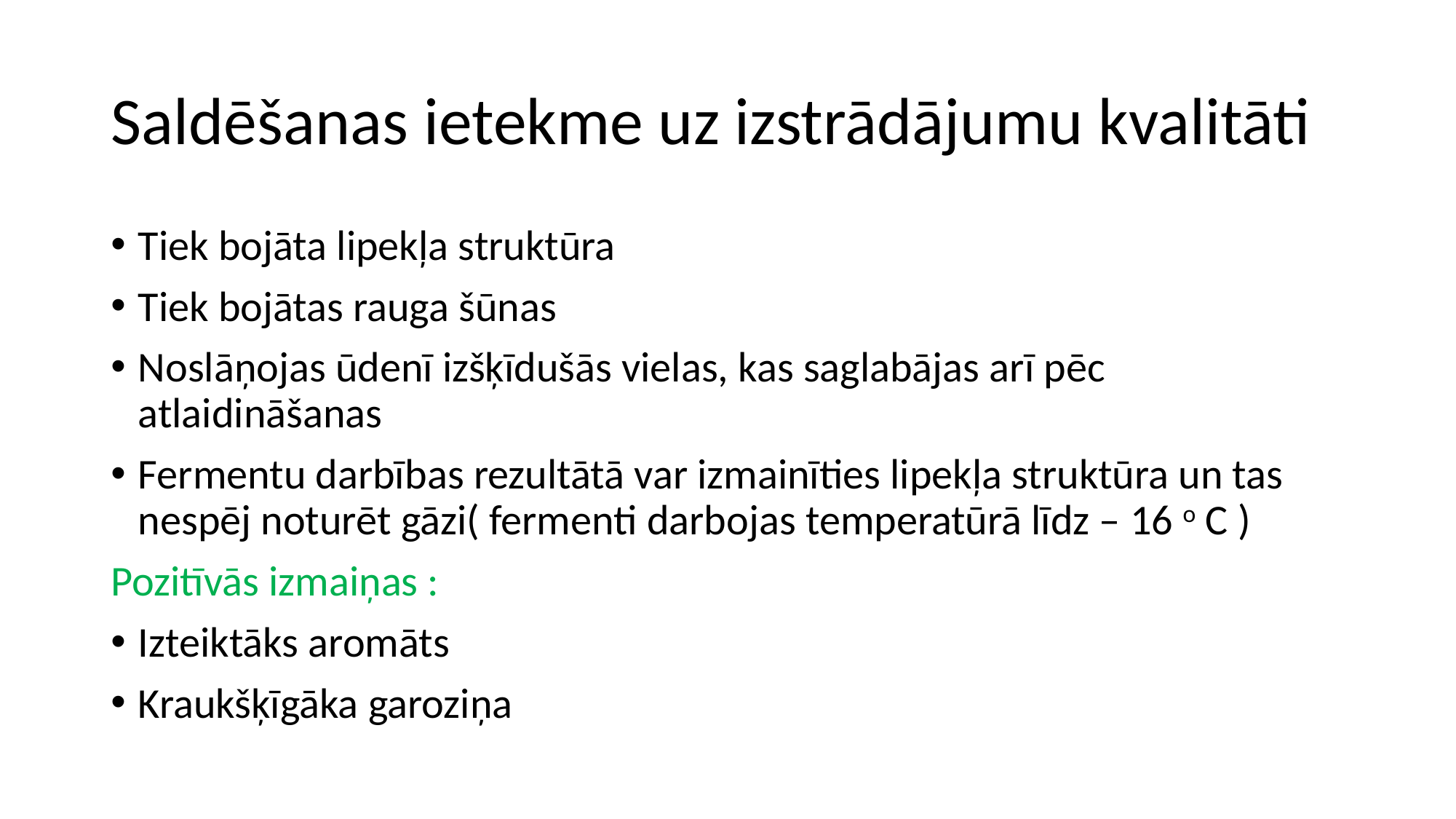

# Saldēšanas ietekme uz izstrādājumu kvalitāti
Tiek bojāta lipekļa struktūra
Tiek bojātas rauga šūnas
Noslāņojas ūdenī izšķīdušās vielas, kas saglabājas arī pēc atlaidināšanas
Fermentu darbības rezultātā var izmainīties lipekļa struktūra un tas nespēj noturēt gāzi( fermenti darbojas temperatūrā līdz – 16 o C )
Pozitīvās izmaiņas :
Izteiktāks aromāts
Kraukšķīgāka garoziņa